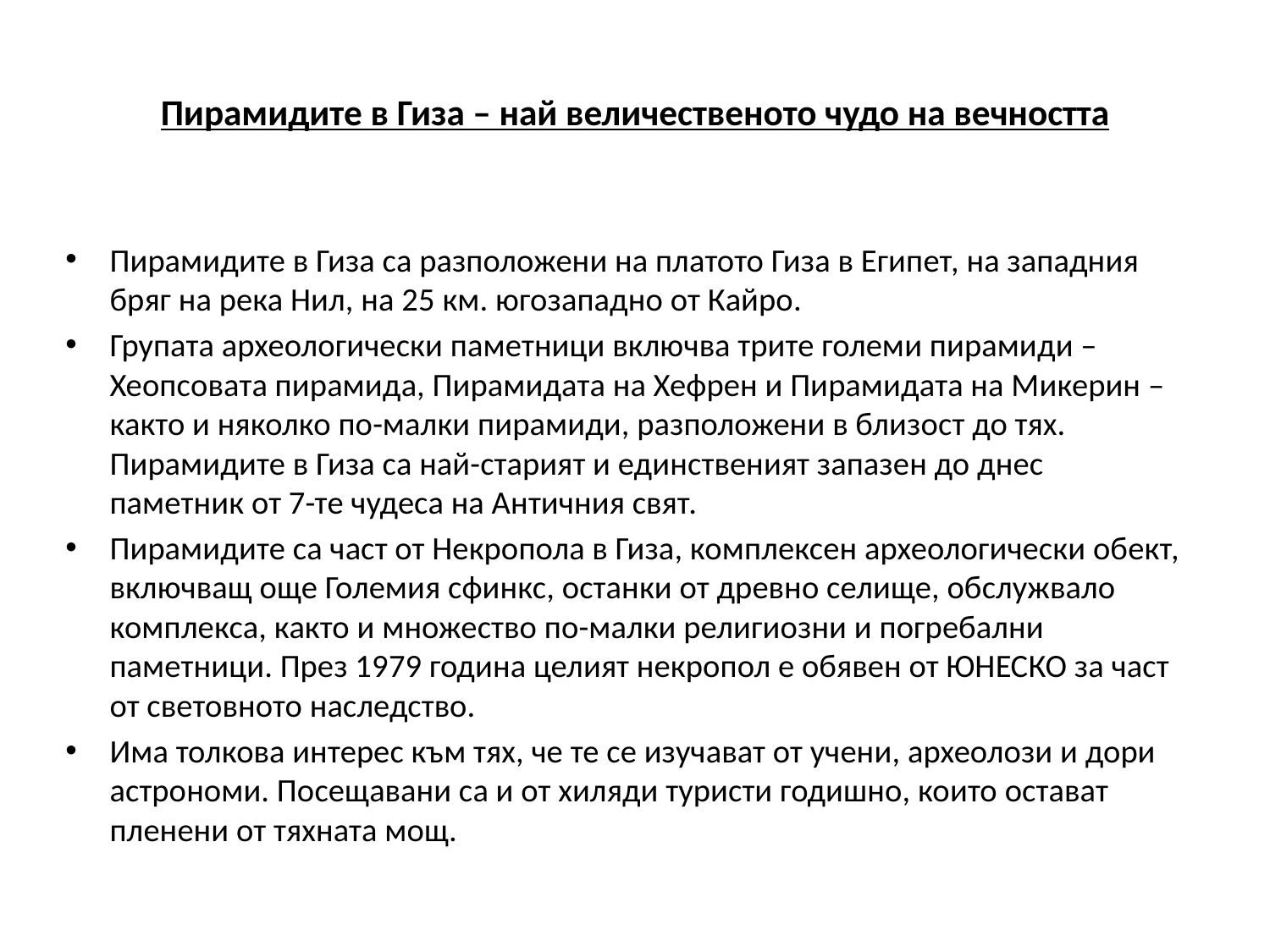

# Пирамидите в Гиза – най величественото чудо на вечността
Пирамидите в Гиза са разположени на платото Гиза в Египет, на западния бряг на река Нил, на 25 км. югозападно от Кайро.
Групата археологически паметници включва трите големи пирамиди – Хеопсовата пирамида, Пирамидата на Хефрен и Пирамидата на Микерин – както и няколко по-малки пирамиди, разположени в близост до тях. Пирамидите в Гиза са най-старият и единственият запазен до днес паметник от 7-те чудеса на Античния свят.
Пирамидите са част от Некропола в Гиза, комплексен археологически обект, включващ още Големия сфинкс, останки от древно селище, обслужвало комплекса, както и множество по-малки религиозни и погребални паметници. През 1979 година целият некропол е обявен от ЮНЕСКО за част от световното наследство.
Има толкова интерес към тях, че те се изучават от учени, археолози и дори астрономи. Посещавани са и от хиляди туристи годишно, които остават пленени от тяхната мощ.